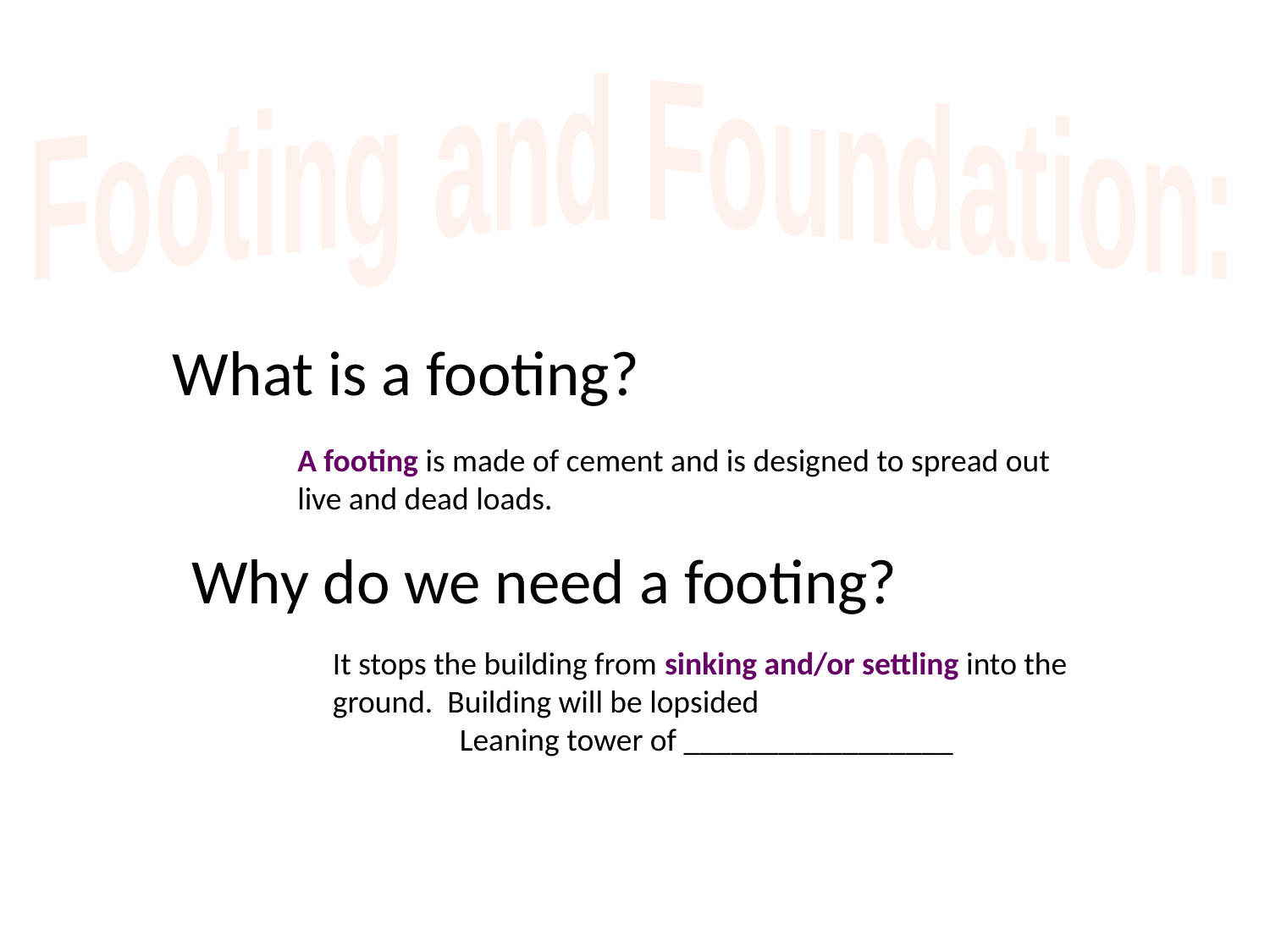

Footing and Foundation:
What is a footing?
A footing is made of cement and is designed to spread out live and dead loads.
Why do we need a footing?
It stops the building from sinking and/or settling into the ground.  Building will be lopsided
	Leaning tower of _________________